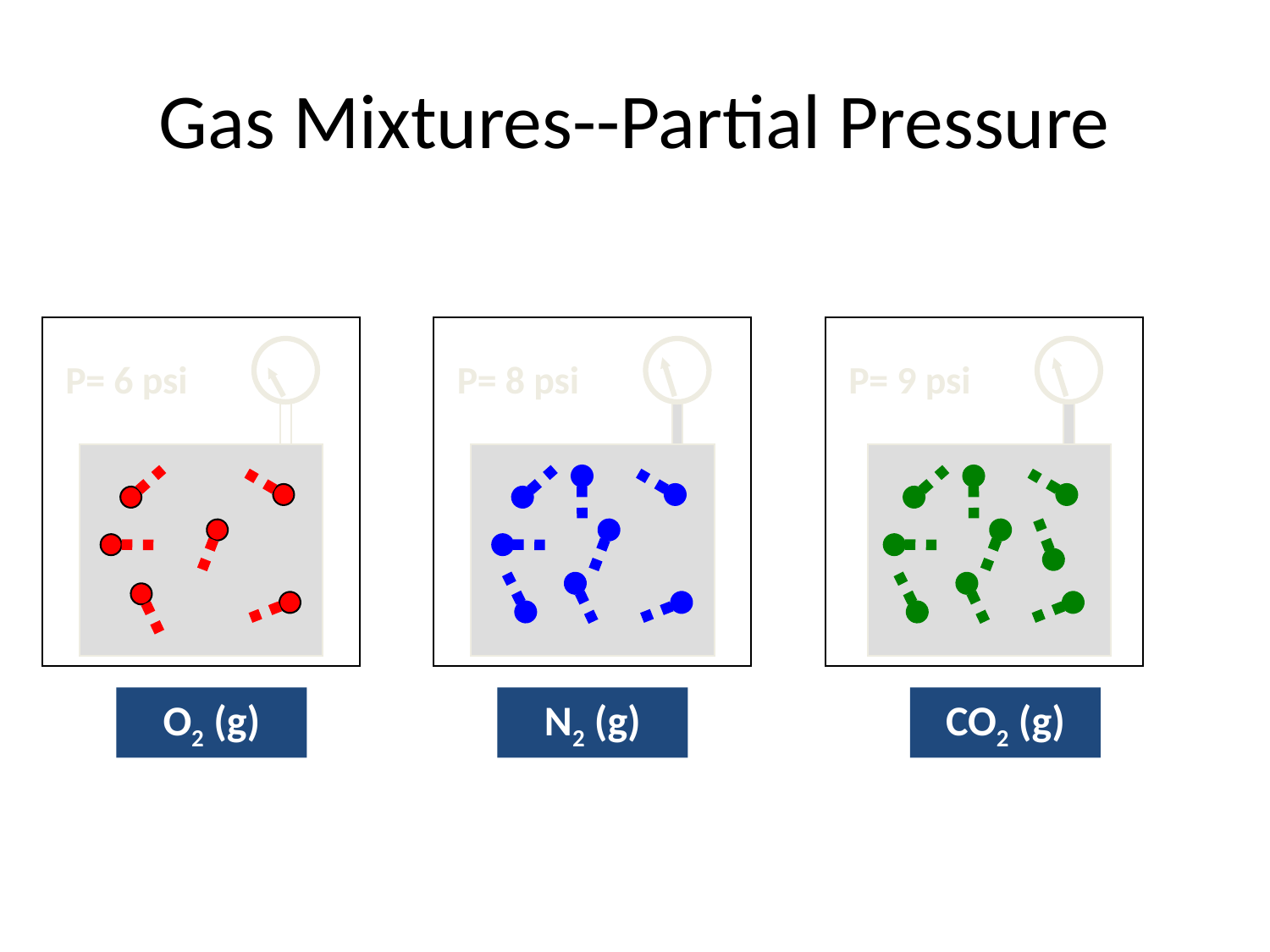

# Gas Mixtures--Partial Pressure

P= 6 psi
P= 8 psi
P= 9 psi

O2 (g)
N2 (g)
CO2 (g)